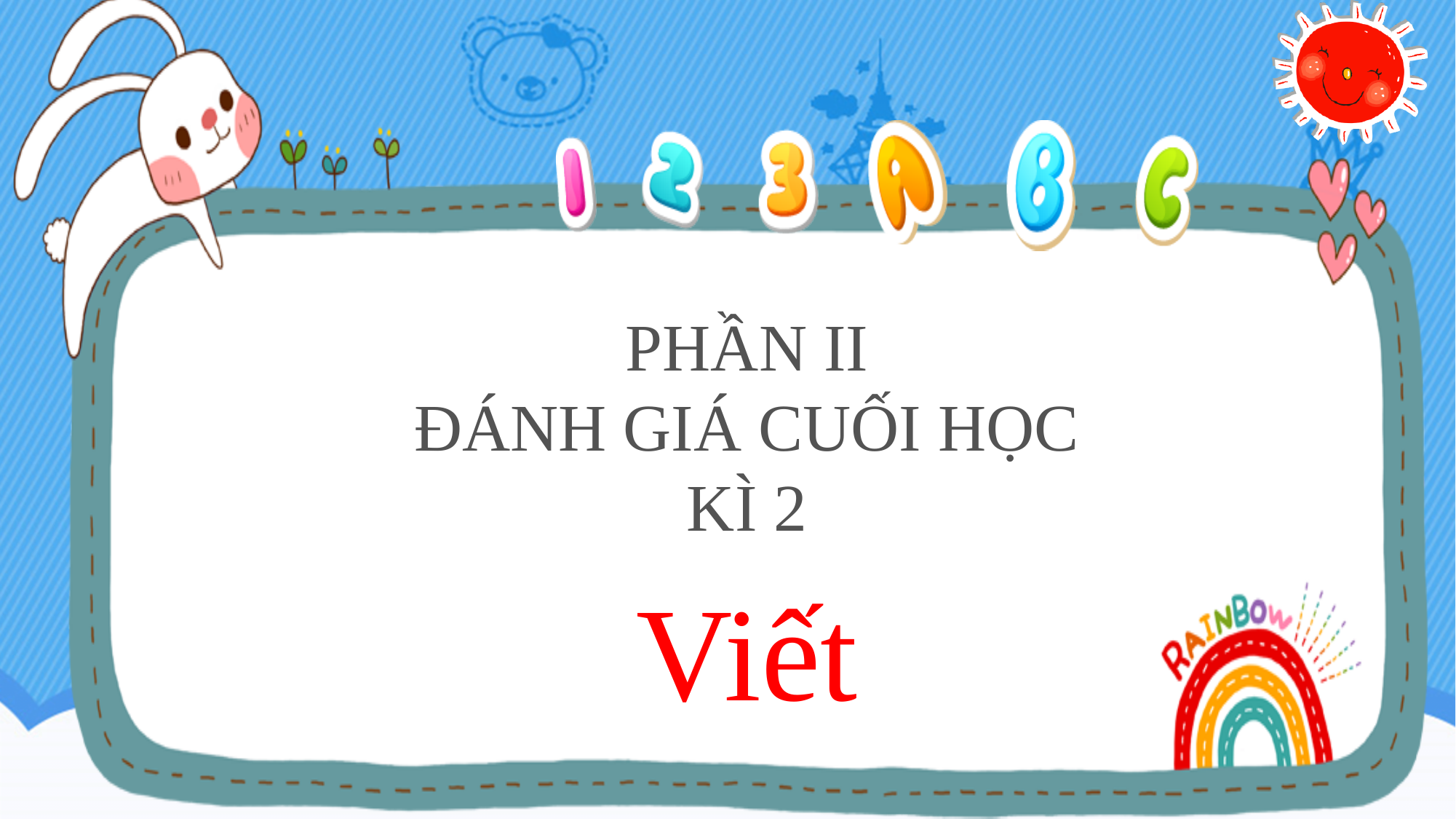

PHẦN II
ĐÁNH GIÁ CUỐI HỌC KÌ 2
Viết